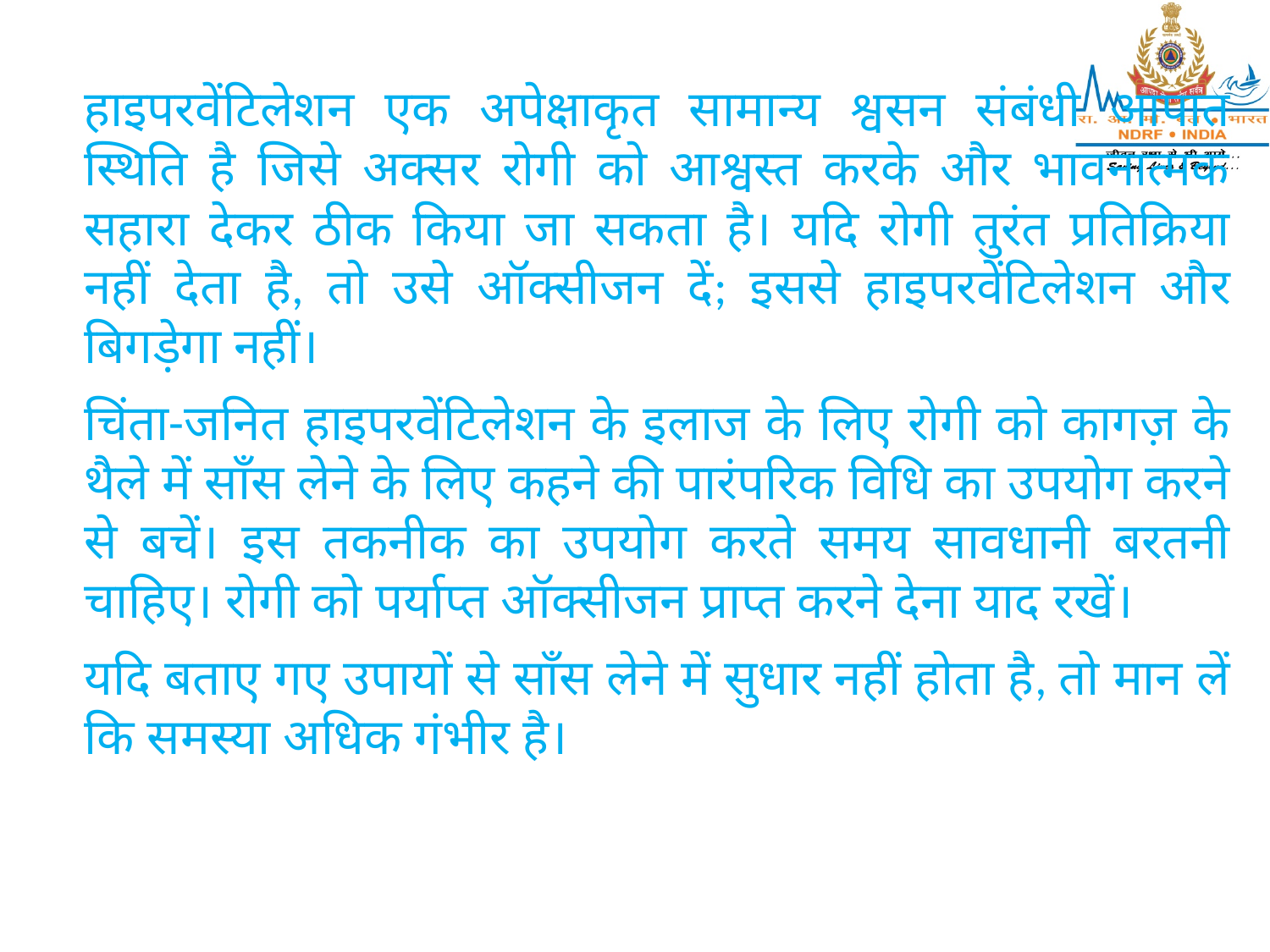

हाइपरवेंटिलेशन एक अपेक्षाकृत सामान्य श्वसन संबंधी आपात स्थिति है जिसे अक्सर रोगी को आश्वस्त करके और भावनात्मक सहारा देकर ठीक किया जा सकता है। यदि रोगी तुरंत प्रतिक्रिया नहीं देता है, तो उसे ऑक्सीजन दें; इससे हाइपरवेंटिलेशन और बिगड़ेगा नहीं।
चिंता-जनित हाइपरवेंटिलेशन के इलाज के लिए रोगी को कागज़ के थैले में साँस लेने के लिए कहने की पारंपरिक विधि का उपयोग करने से बचें। इस तकनीक का उपयोग करते समय सावधानी बरतनी चाहिए। रोगी को पर्याप्त ऑक्सीजन प्राप्त करने देना याद रखें।
यदि बताए गए उपायों से साँस लेने में सुधार नहीं होता है, तो मान लें कि समस्या अधिक गंभीर है।